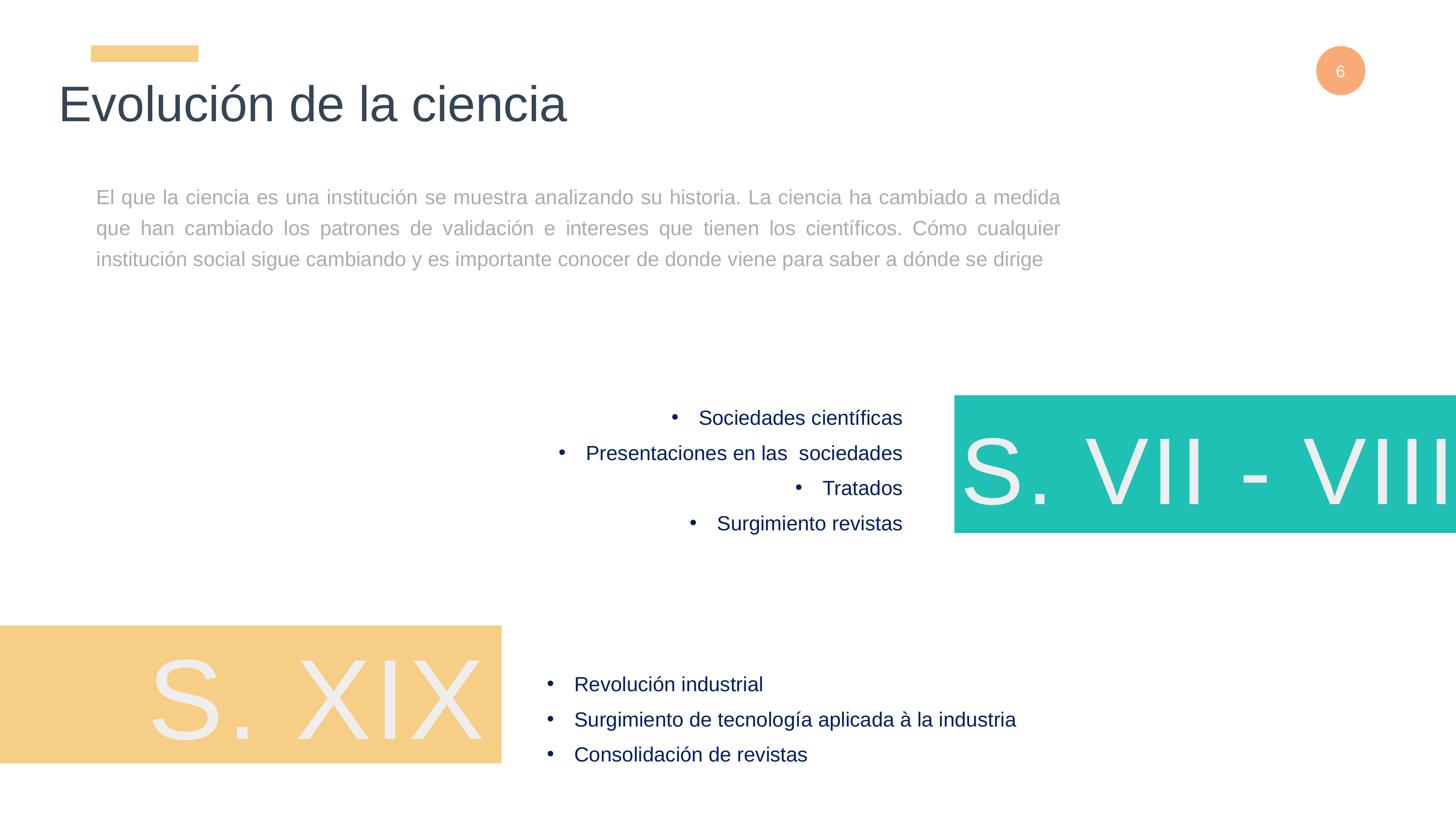

Evolución de la ciencia
El que la ciencia es una institución se muestra analizando su historia. La ciencia ha cambiado a medida que han cambiado los patrones de validación e intereses que tienen los científicos. Cómo cualquier institución social sigue cambiando y es importante conocer de donde viene para saber a dónde se dirige
Sociedades científicas
Presentaciones en las  sociedades
Tratados
Surgimiento revistas

S. VII - VIII

S. XIX
Revolución industrial
Surgimiento de tecnología aplicada à la industria
Consolidación de revistas